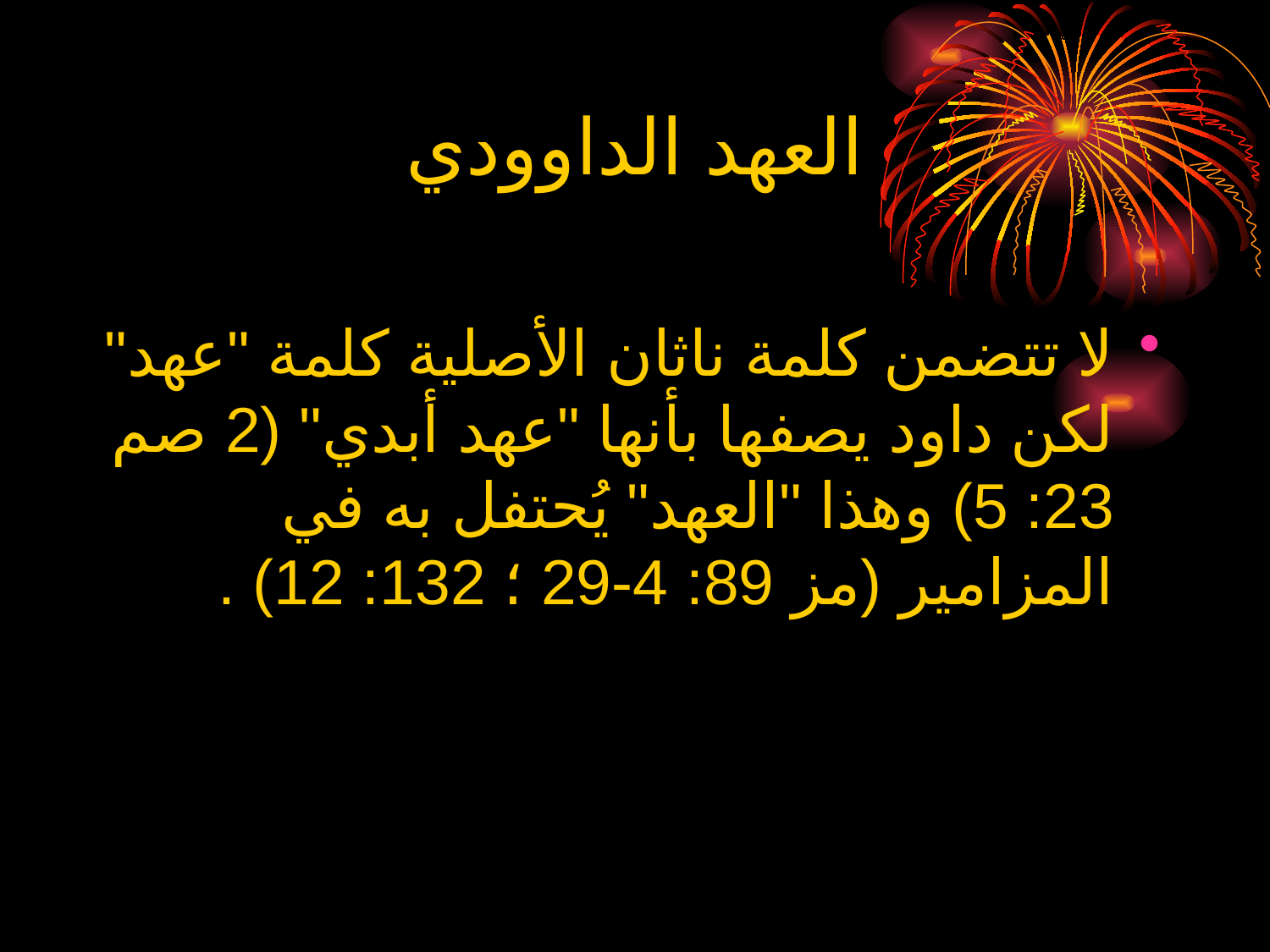

# العهد الداوودي
لا تتضمن كلمة ناثان الأصلية كلمة "عهد" لكن داود يصفها بأنها "عهد أبدي" (2 صم 23: 5) وهذا "العهد" يُحتفل به في المزامير (مز 89: 4-29 ؛ 132: 12) .